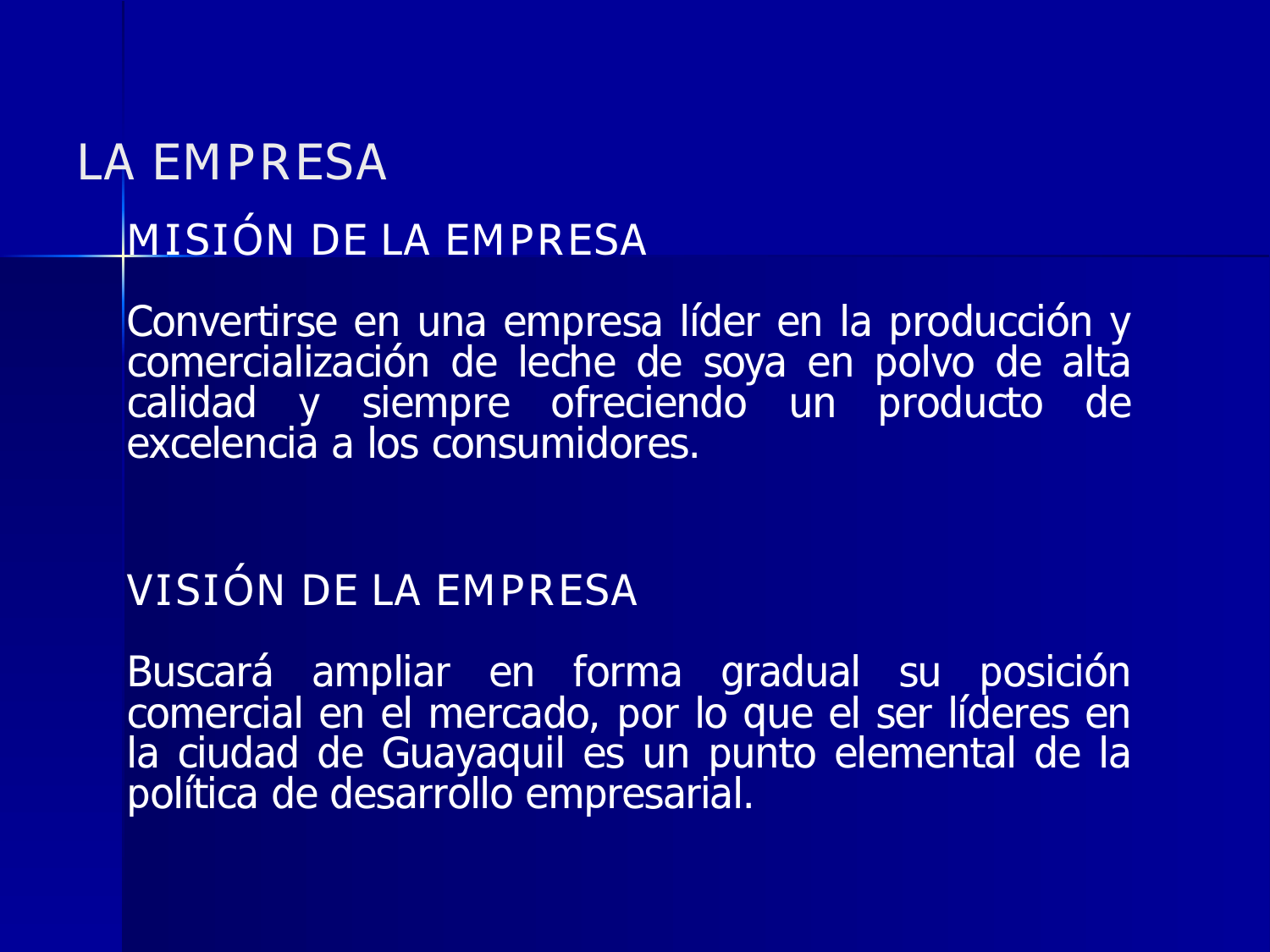

# LA EMPRESA
MISIÓN DE LA EMPRESA

Convertirse en una empresa líder en la producción y comercialización de leche de soya en polvo de alta calidad y siempre ofreciendo un producto de excelencia a los consumidores.

VISIÓN DE LA EMPRESA

Buscará ampliar en forma gradual su posición comercial en el mercado, por lo que el ser líderes en la ciudad de Guayaquil es un punto elemental de la política de desarrollo empresarial.